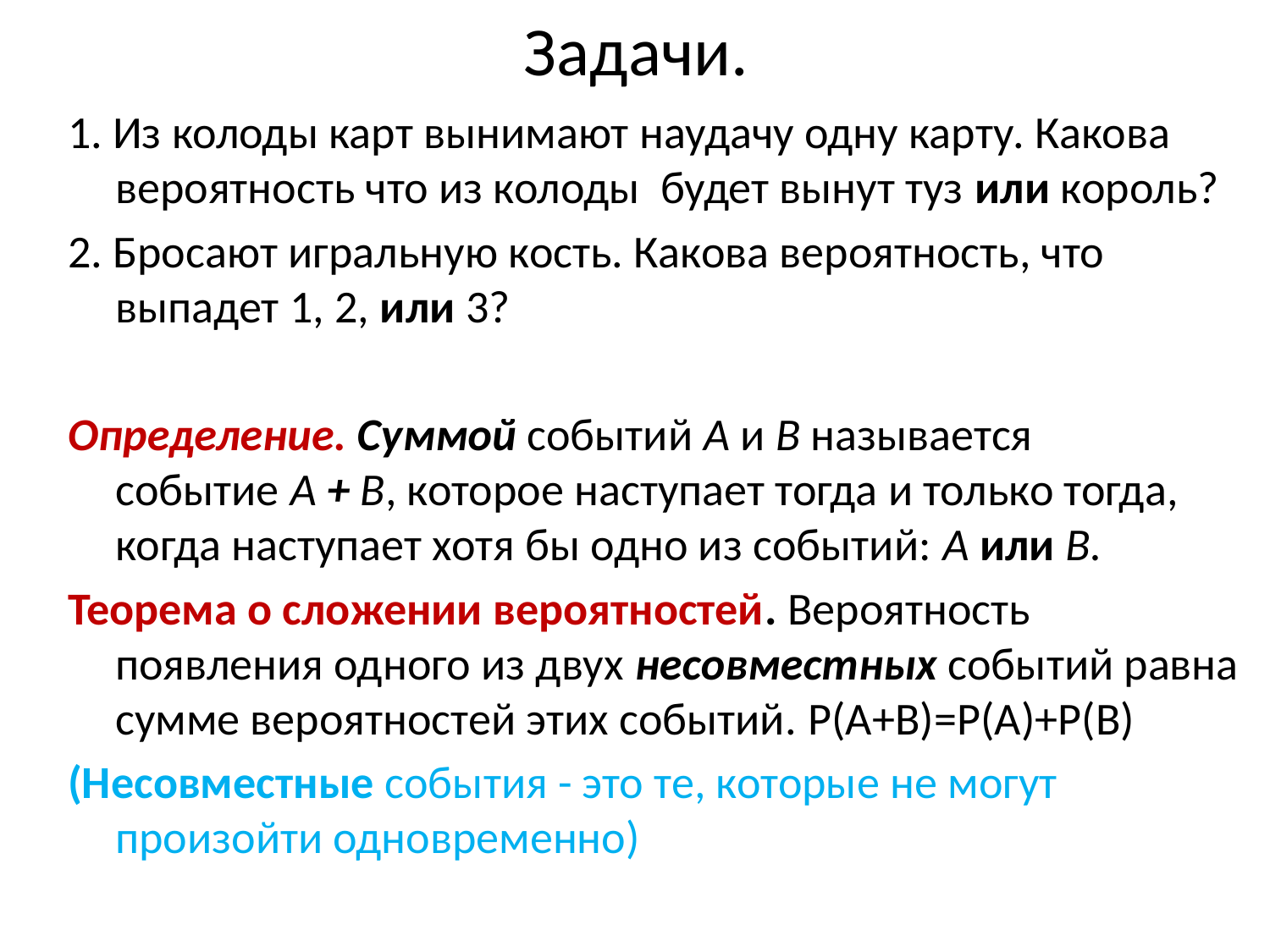

# Задачи.
1. Из колоды карт вынимают наудачу одну карту. Какова вероятность что из колоды  будет вынут туз или король?
2. Бросают игральную кость. Какова вероятность, что выпадет 1, 2, или 3?

Определение. Суммой событий А и В называется событие А + В, которое наступает тогда и только тогда, когда наступает хотя бы одно из событий: А или В.
Теорема о сложении вероятностей. Вероятность появления одного из двух несовместных событий равна сумме вероятностей этих событий. P(А+В)=P(A)+P(B)
(Несовместные события - это те, которые не могут произойти одновременно)